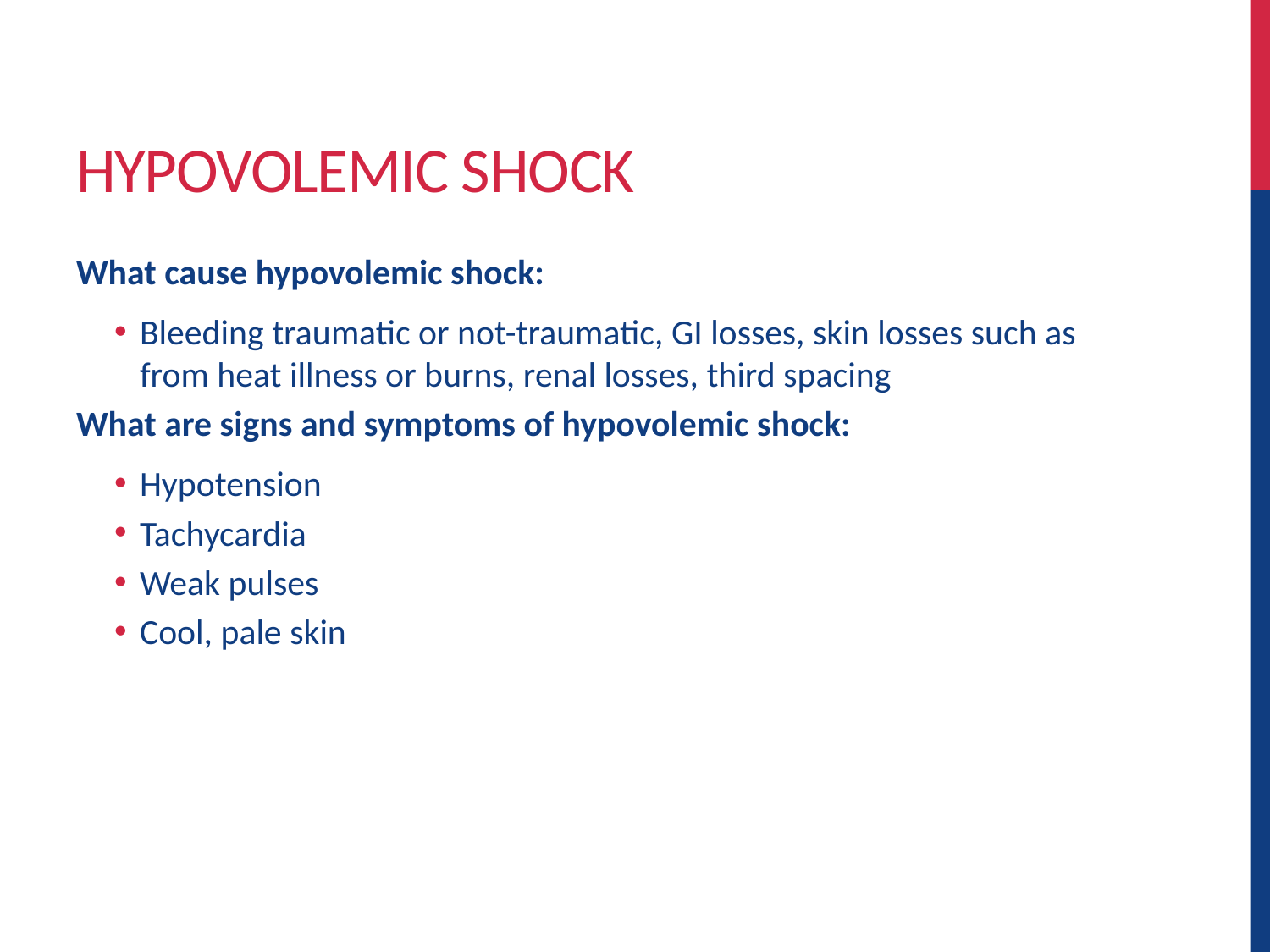

# Hypovolemic Shock
What cause hypovolemic shock:
Bleeding traumatic or not-traumatic, GI losses, skin losses such as from heat illness or burns, renal losses, third spacing
What are signs and symptoms of hypovolemic shock:
Hypotension
Tachycardia
Weak pulses
Cool, pale skin